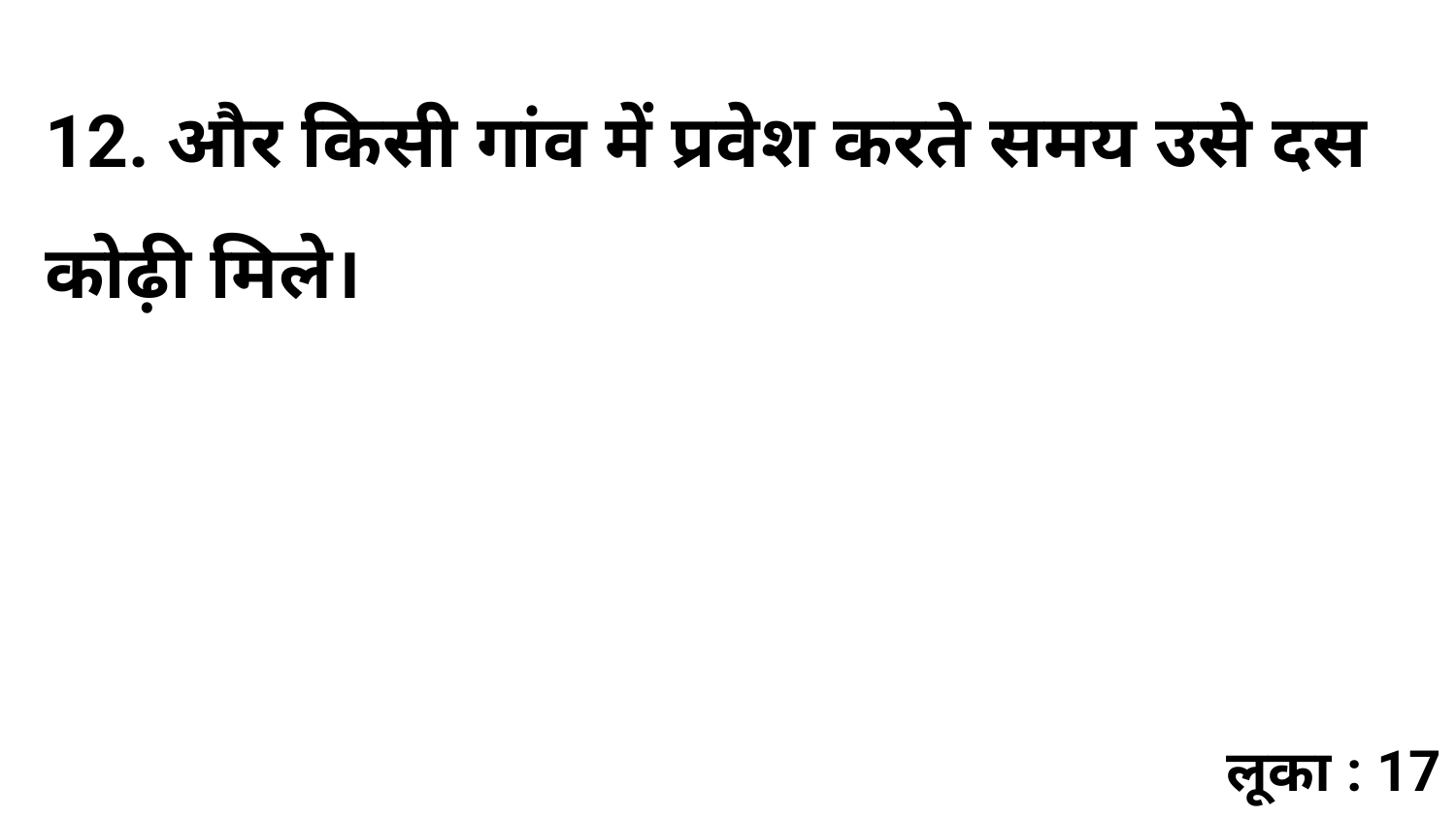

12. और किसी गांव में प्रवेश करते समय उसे दस कोढ़ी मिले।
लूका : 17